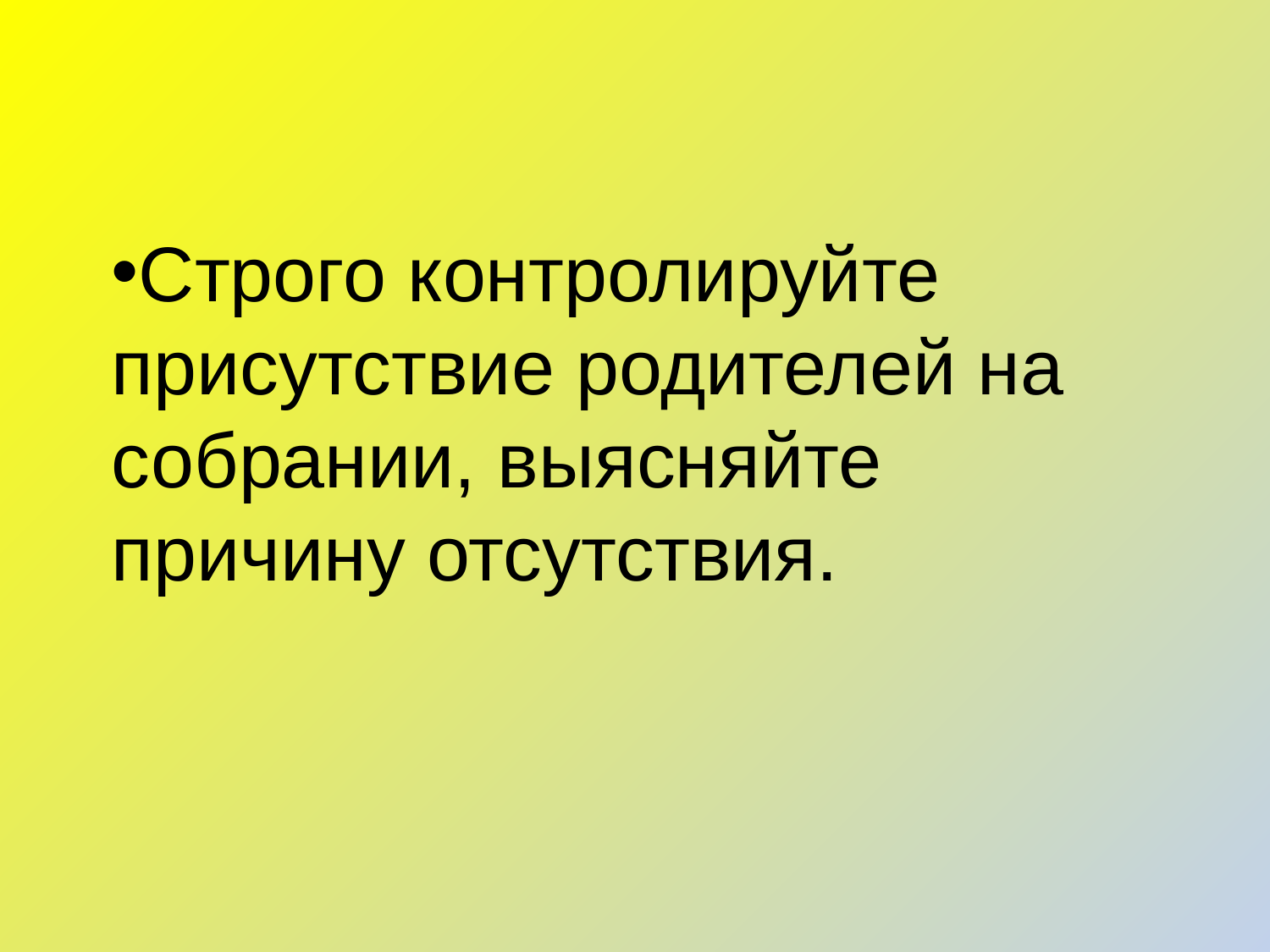

Строго контролируйте присутствие родителей на собрании, выясняйте причину отсутствия.